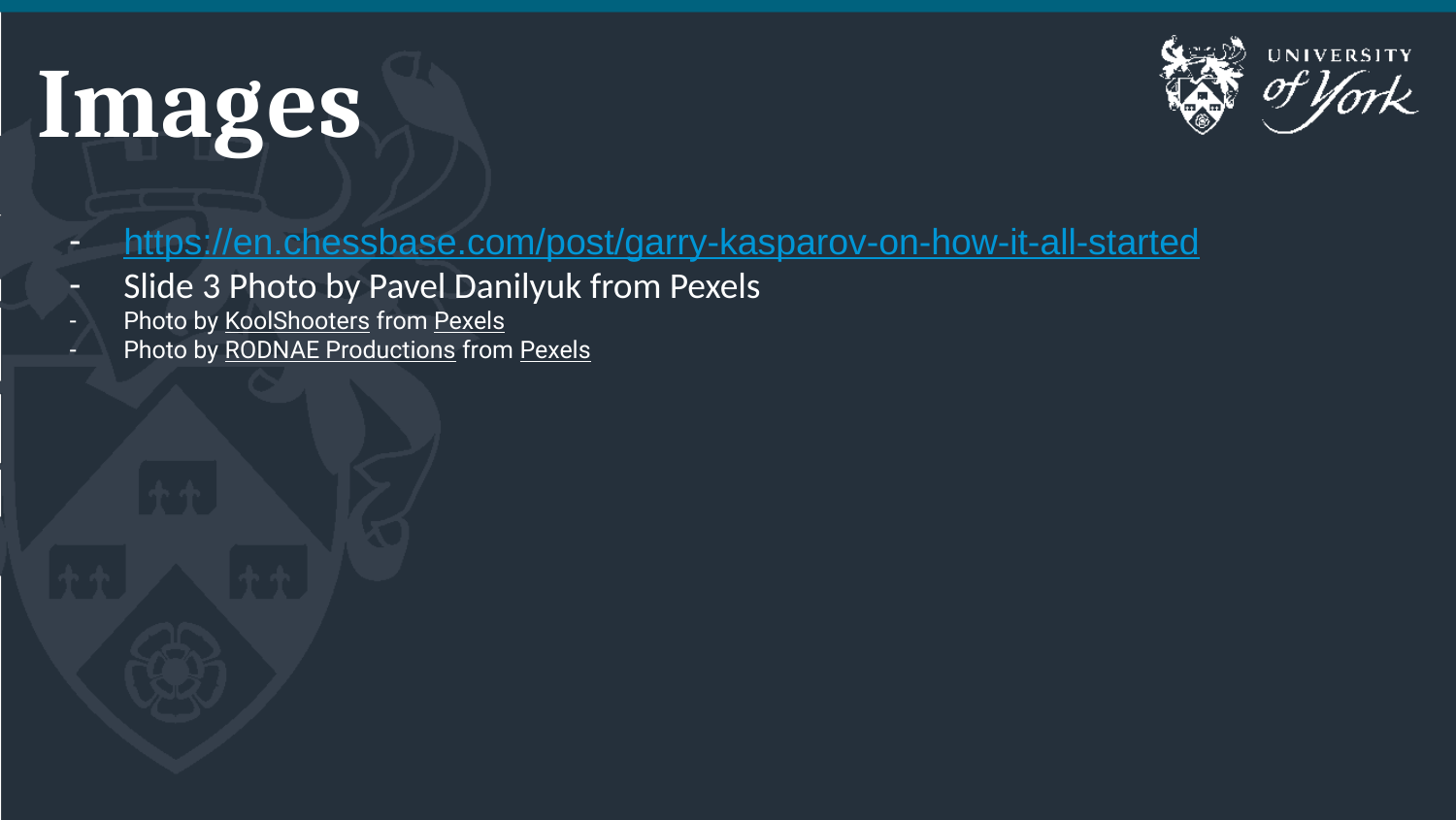

# Images
https://en.chessbase.com/post/garry-kasparov-on-how-it-all-started
Slide 3 Photo by Pavel Danilyuk from Pexels
Photo by KoolShooters from Pexels
Photo by RODNAE Productions from Pexels